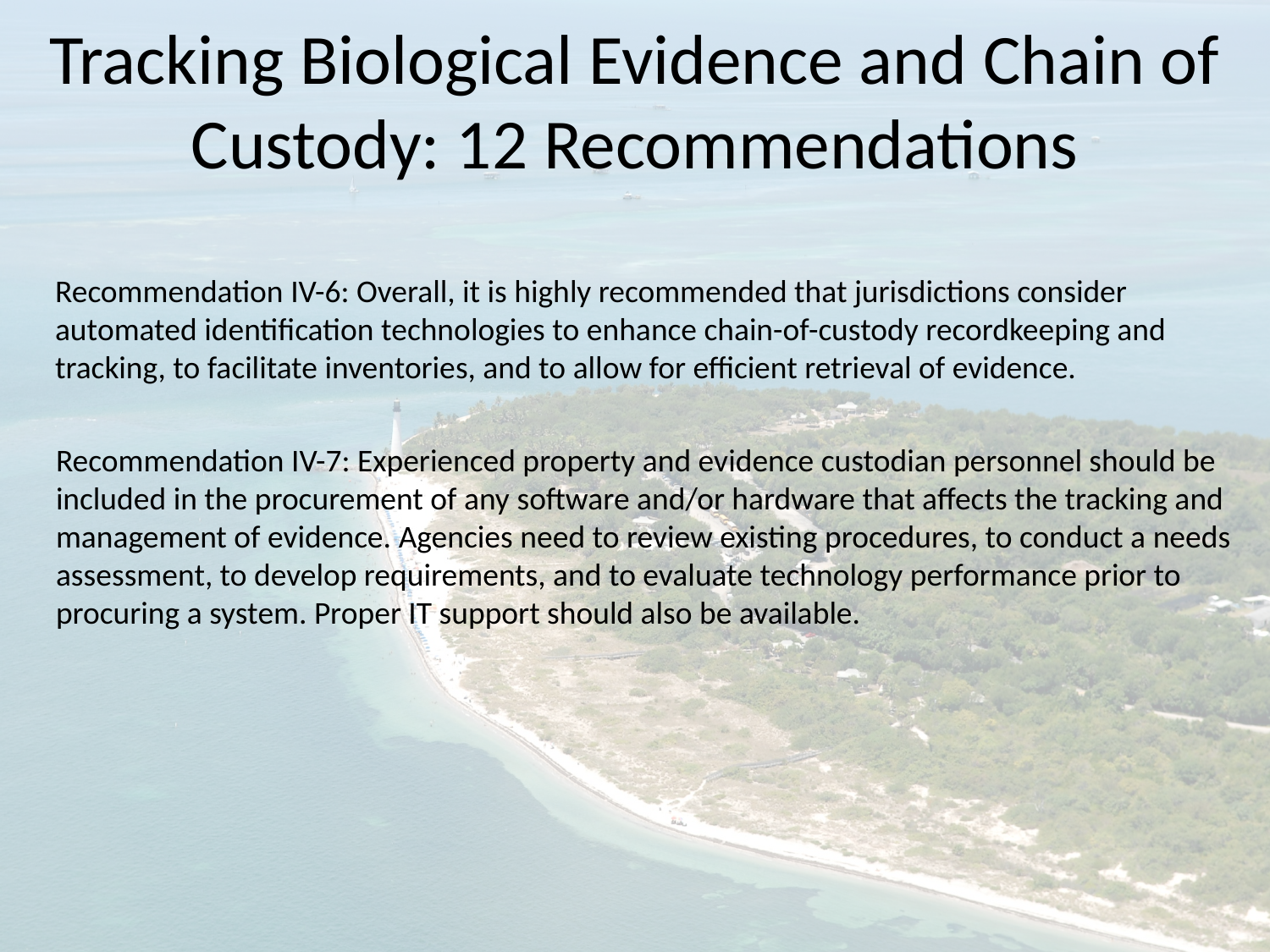

# Tracking Biological Evidence and Chain of Custody: 12 Recommendations
Recommendation IV-6: Overall, it is highly recommended that jurisdictions consider automated identification technologies to enhance chain-of-custody recordkeeping and tracking, to facilitate inventories, and to allow for efficient retrieval of evidence.
Recommendation IV-7: Experienced property and evidence custodian personnel should be included in the procurement of any software and/or hardware that affects the tracking and management of evidence. Agencies need to review existing procedures, to conduct a needs assessment, to develop requirements, and to evaluate technology performance prior to procuring a system. Proper IT support should also be available.